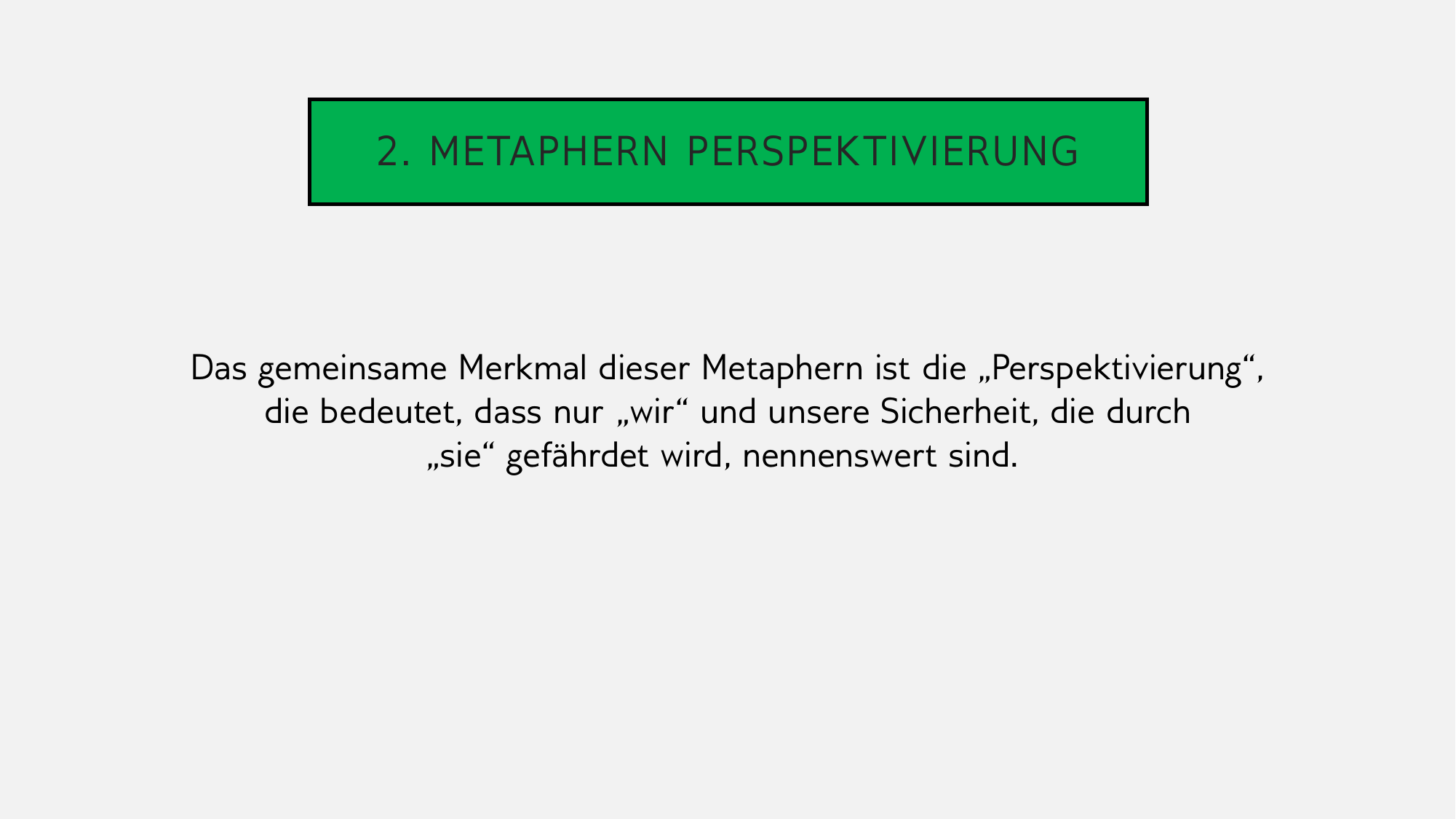

# 2. METAPHERN PERSPEKTIVIERUNG

Das gemeinsame Merkmal dieser Metaphern ist die „Perspektivierung“, die bedeutet, dass nur „wir“ und unsere Sicherheit, die durch „sie“ gefährdet wird, nennenswert sind.